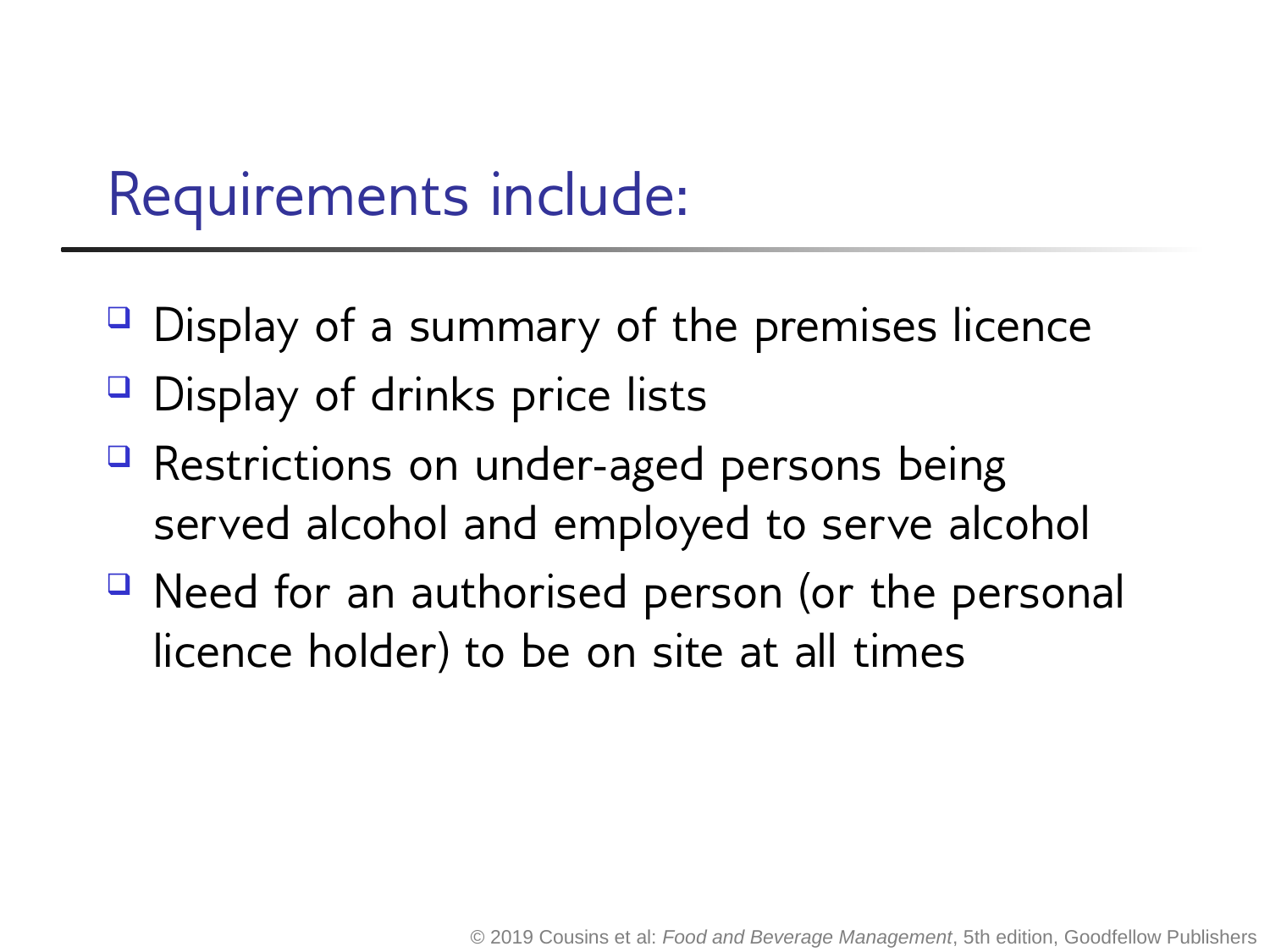

# Requirements include:
Display of a summary of the premises licence
Display of drinks price lists
Restrictions on under-aged persons being served alcohol and employed to serve alcohol
Need for an authorised person (or the personal licence holder) to be on site at all times